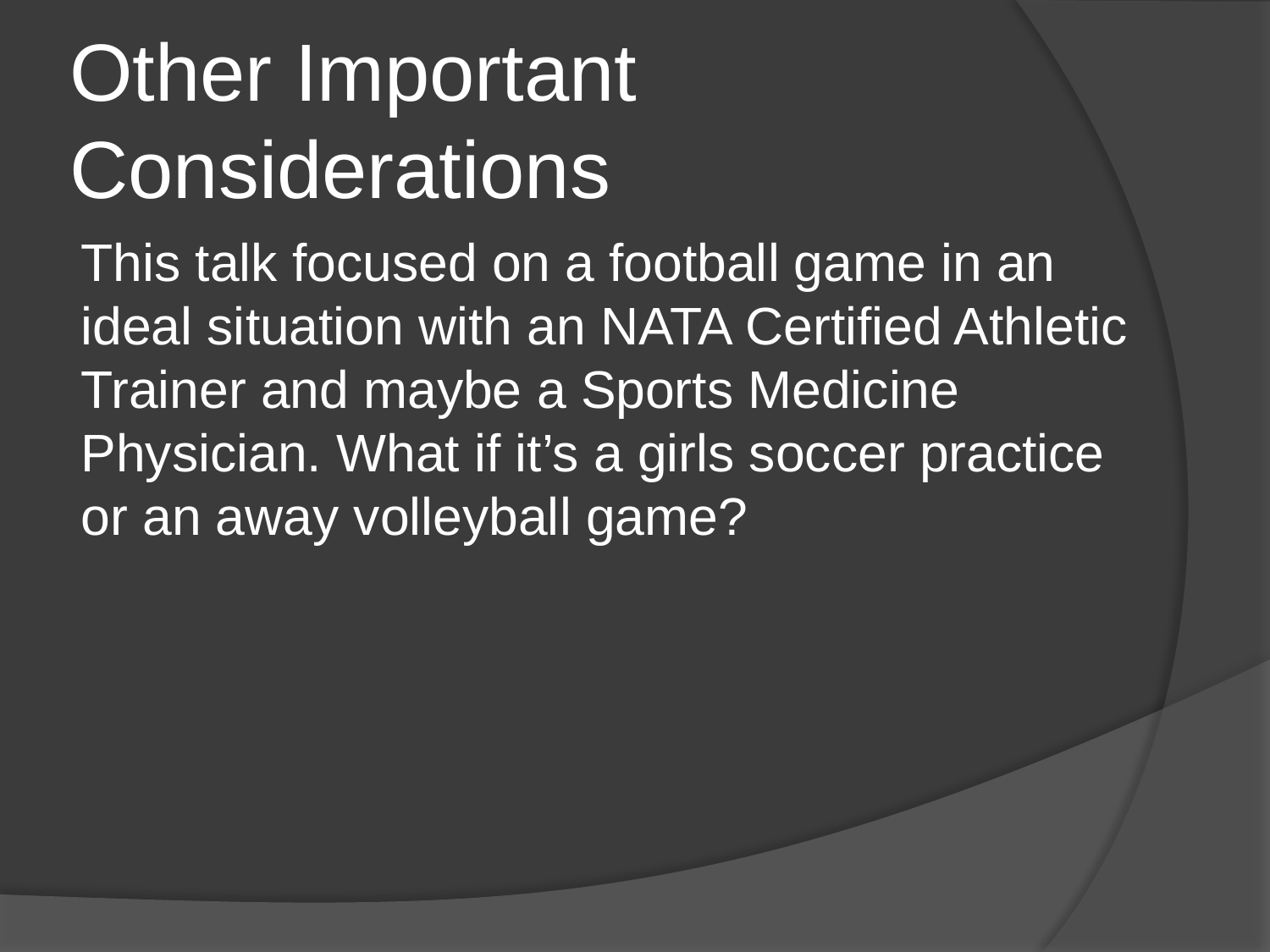

# Other Important Considerations
This talk focused on a football game in an ideal situation with an NATA Certified Athletic Trainer and maybe a Sports Medicine Physician. What if it’s a girls soccer practice or an away volleyball game?